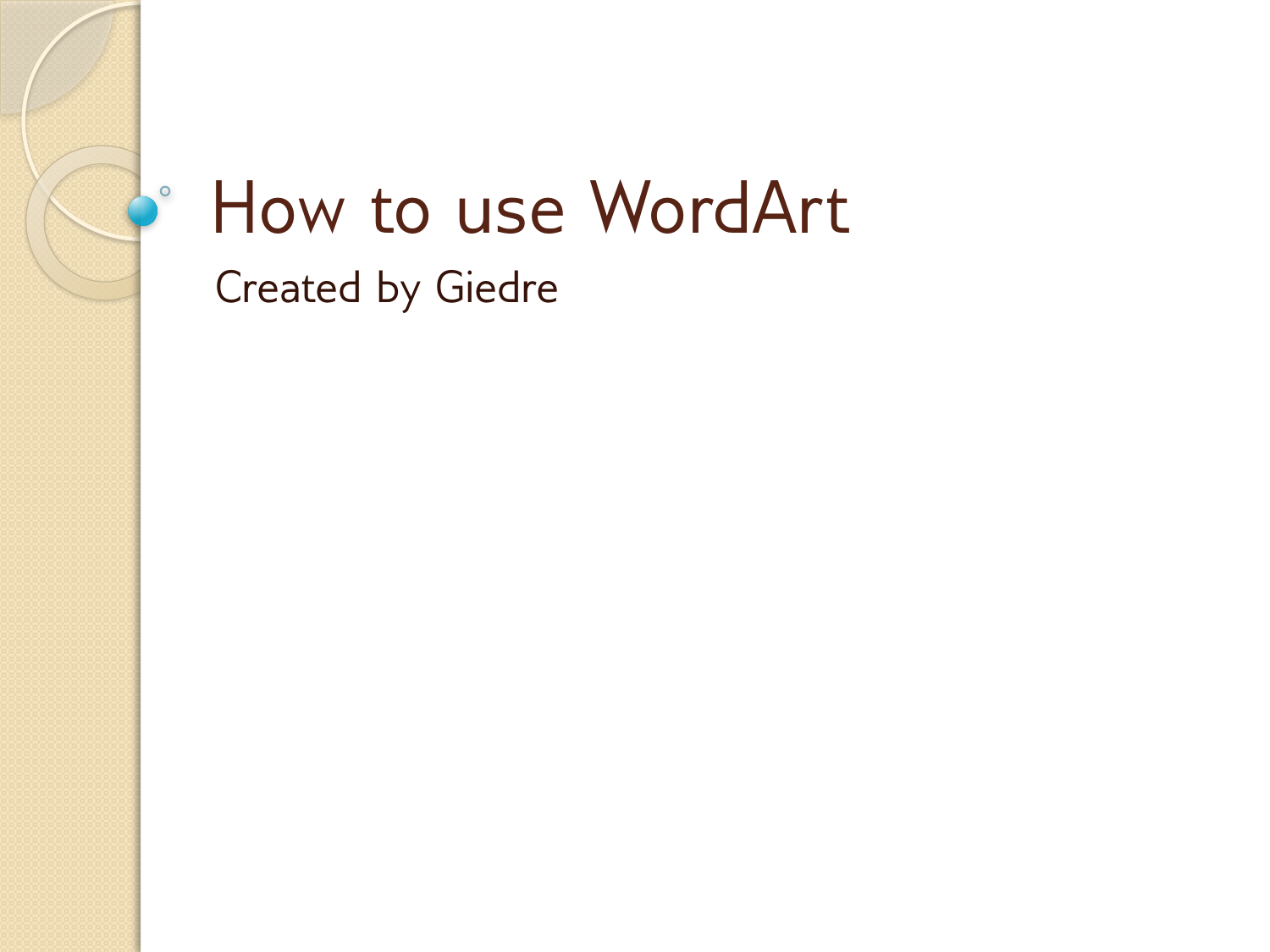

# How to use WordArt
Created by Giedre